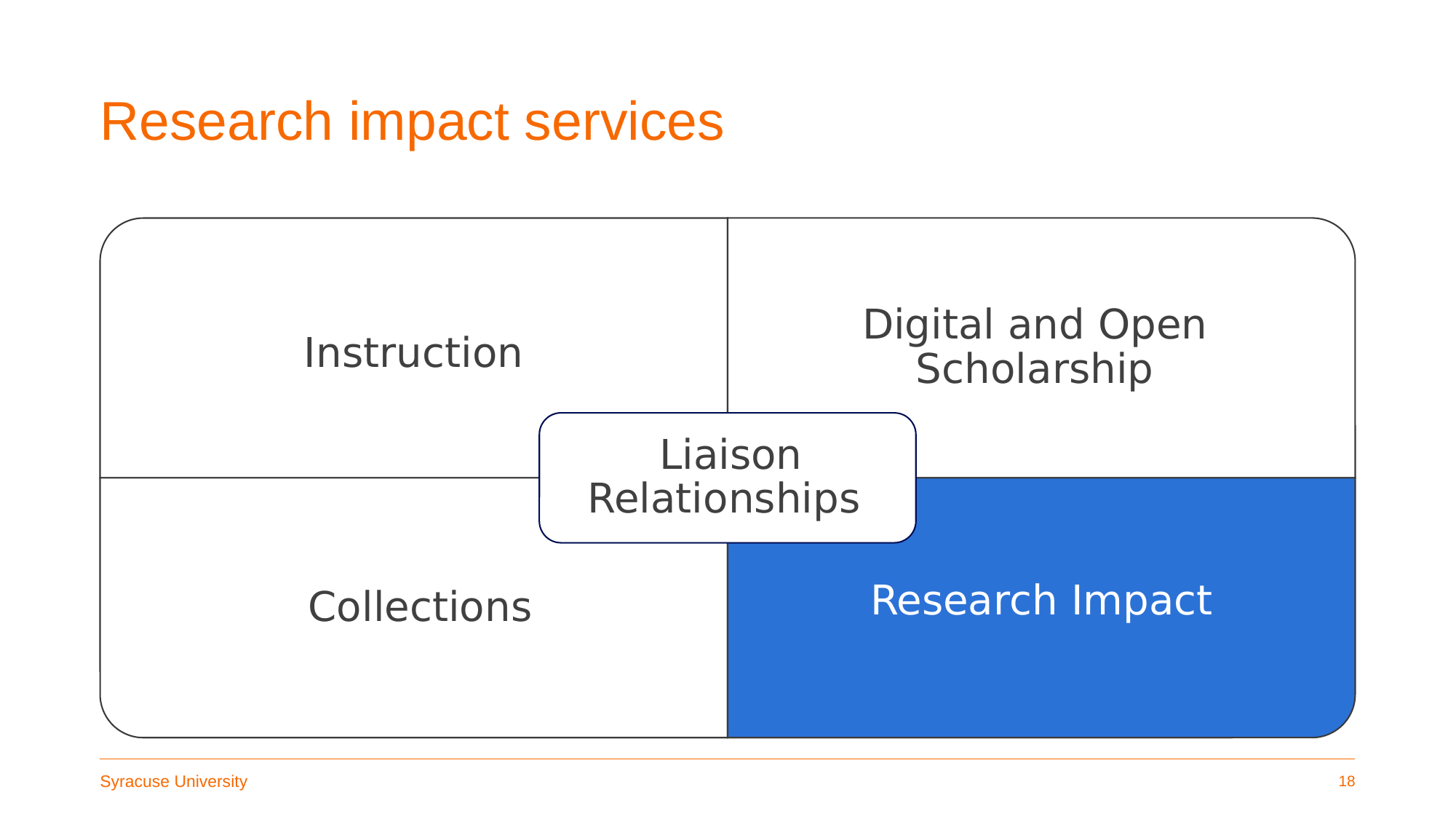

# Research impact services
Instruction
Digital and Open Scholarship
Collections
Research Impact
Liaison Relationships